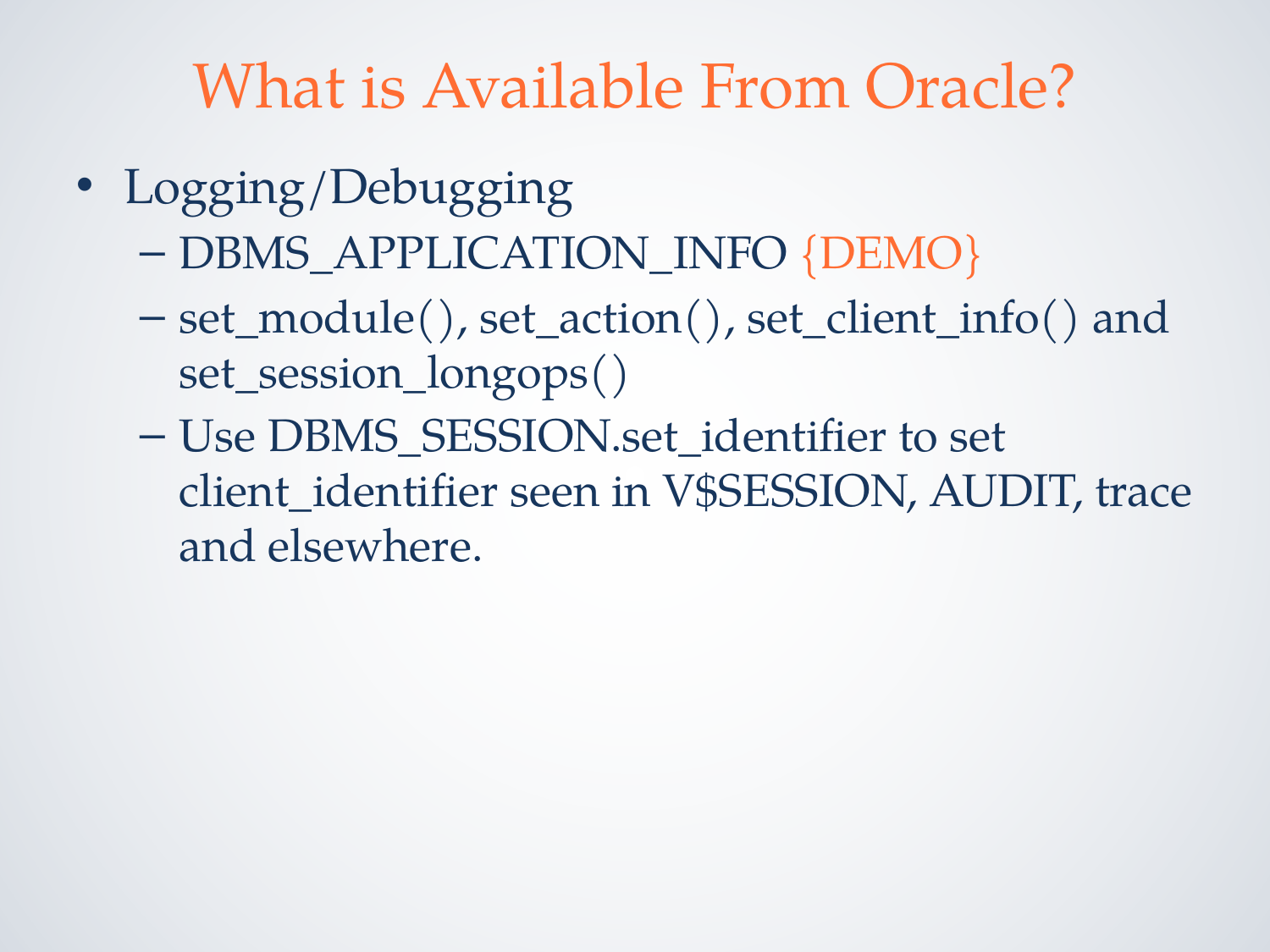

# What is Available From Oracle?
Logging/Debugging
DBMS_APPLICATION_INFO {DEMO}
set_module(), set_action(), set_client_info() and set_session_longops()
Use DBMS_SESSION.set_identifier to set client_identifier seen in V$SESSION, AUDIT, trace and elsewhere.